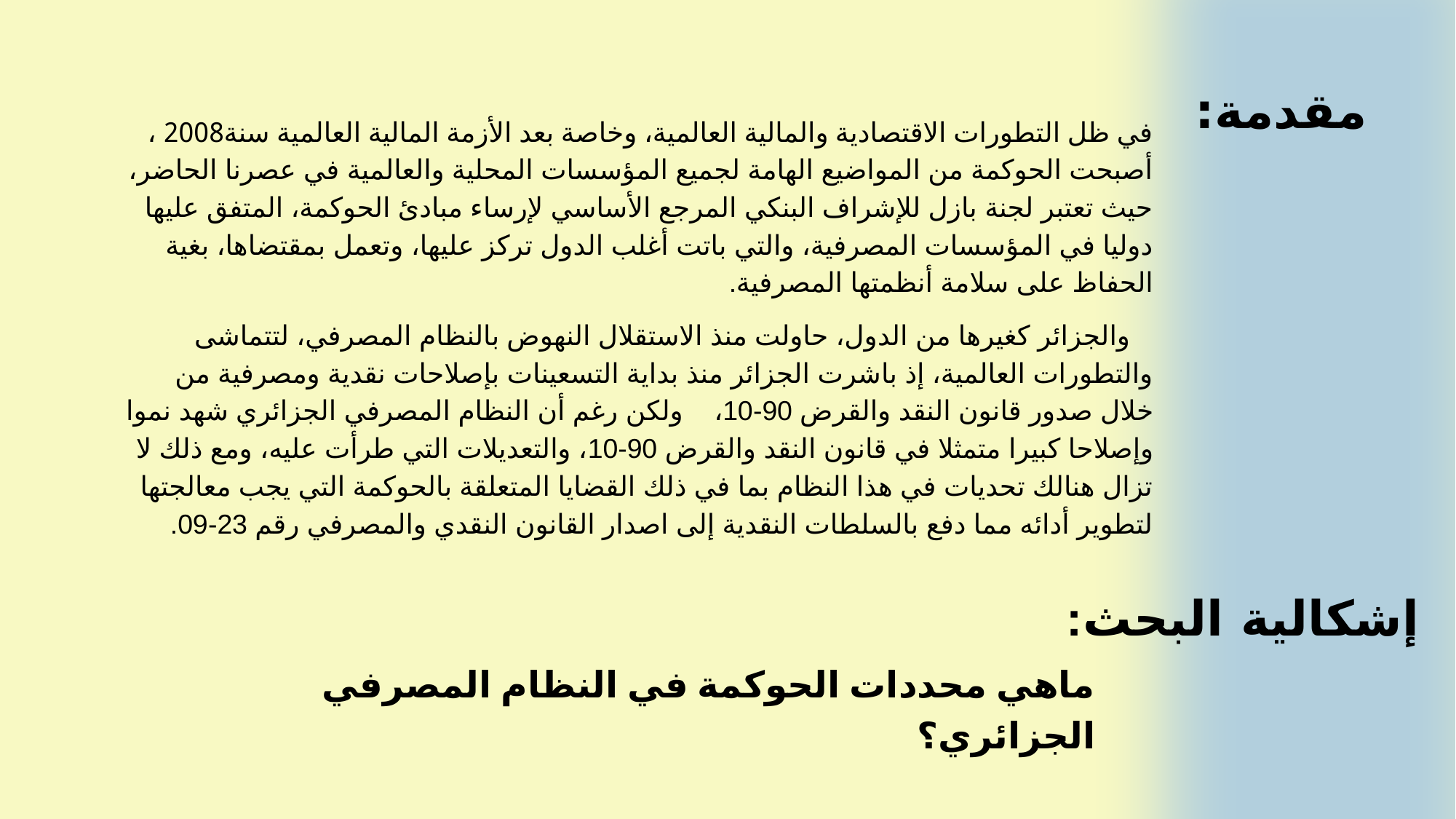

مقدمة:
في ظل التطورات الاقتصادية والمالية العالمية، وخاصة بعد الأزمة المالية العالمية سنة2008 ، أصبحت الحوكمة من المواضيع الهامة لجميع المؤسسات المحلية والعالمية في عصرنا الحاضر، حيث تعتبر لجنة بازل للإشراف البنكي المرجع الأساسي لإرساء مبادئ الحوكمة، المتفق عليها دوليا في المؤسسات المصرفية، والتي باتت أغلب الدول تركز عليها، وتعمل بمقتضاها، بغية الحفاظ على سلامة أنظمتها المصرفية.
   والجزائر كغيرها من الدول، حاولت منذ الاستقلال النهوض بالنظام المصرفي، لتتماشى والتطورات العالمية، إذ باشرت الجزائر منذ بداية التسعينات بإصلاحات نقدية ومصرفية من خلال صدور قانون النقد والقرض 90-10،    ولكن رغم أن النظام المصرفي الجزائري شهد نموا وإصلاحا كبيرا متمثلا في قانون النقد والقرض 90-10، والتعديلات التي طرأت عليه، ومع ذلك لا تزال هنالك تحديات في هذا النظام بما في ذلك القضايا المتعلقة بالحوكمة التي يجب معالجتها لتطوير أدائه مما دفع بالسلطات النقدية إلى اصدار القانون النقدي والمصرفي رقم 23-09.
محددات الحوكمة في النظام المصرفي الجزائري
إشكالية البحث:
ماهي محددات الحوكمة في النظام المصرفي الجزائري؟
2024/2023